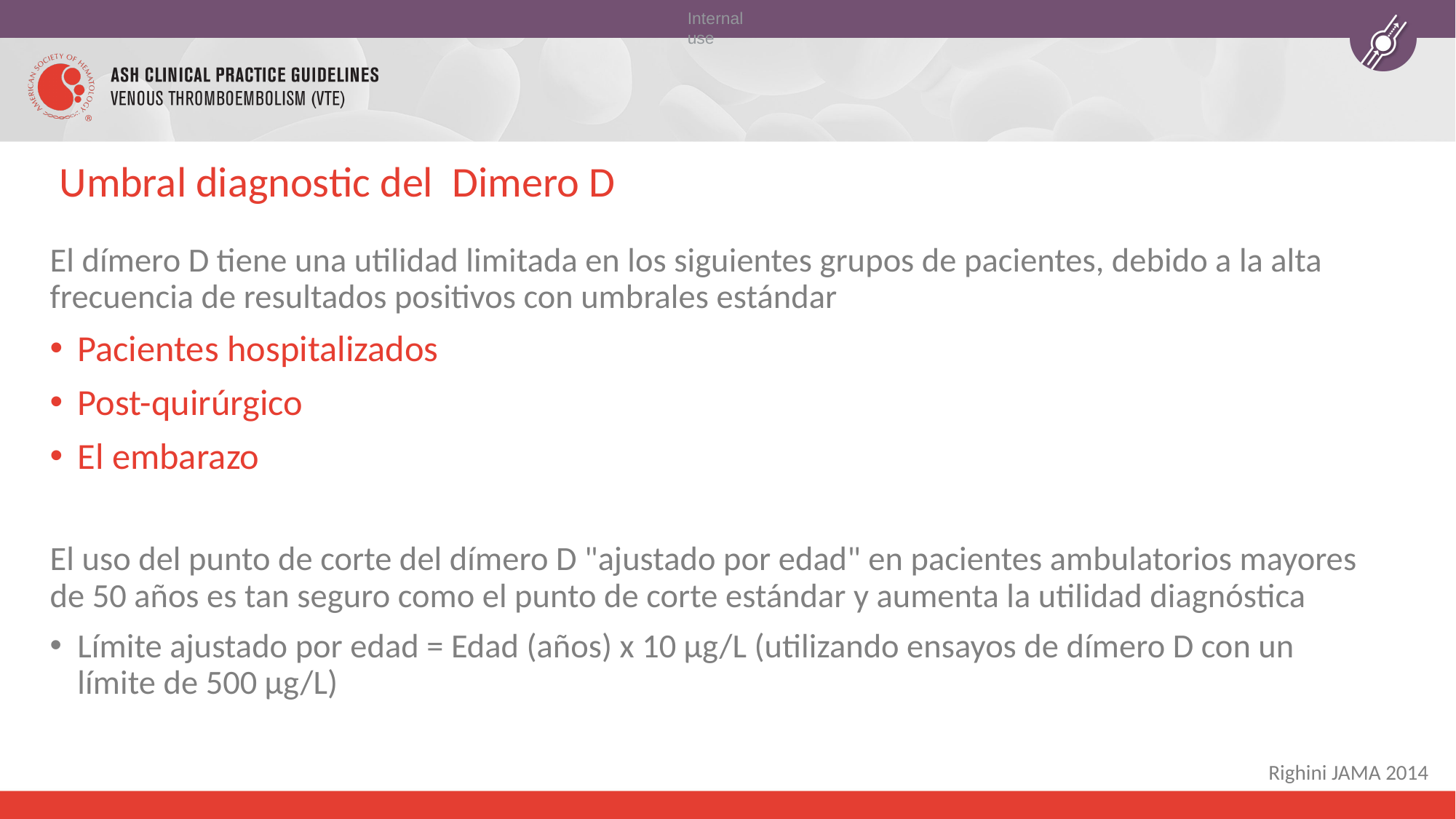

# Umbral diagnostic del  Dimero D
El dímero D tiene una utilidad limitada en los siguientes grupos de pacientes, debido a la alta frecuencia de resultados positivos con umbrales estándar
Pacientes hospitalizados
Post-quirúrgico
El embarazo

El uso del punto de corte del dímero D "ajustado por edad" en pacientes ambulatorios mayores de 50 años es tan seguro como el punto de corte estándar y aumenta la utilidad diagnóstica
Límite ajustado por edad = Edad (años) x 10 µg/L (utilizando ensayos de dímero D con un límite de 500 µg/L)
Righini JAMA 2014